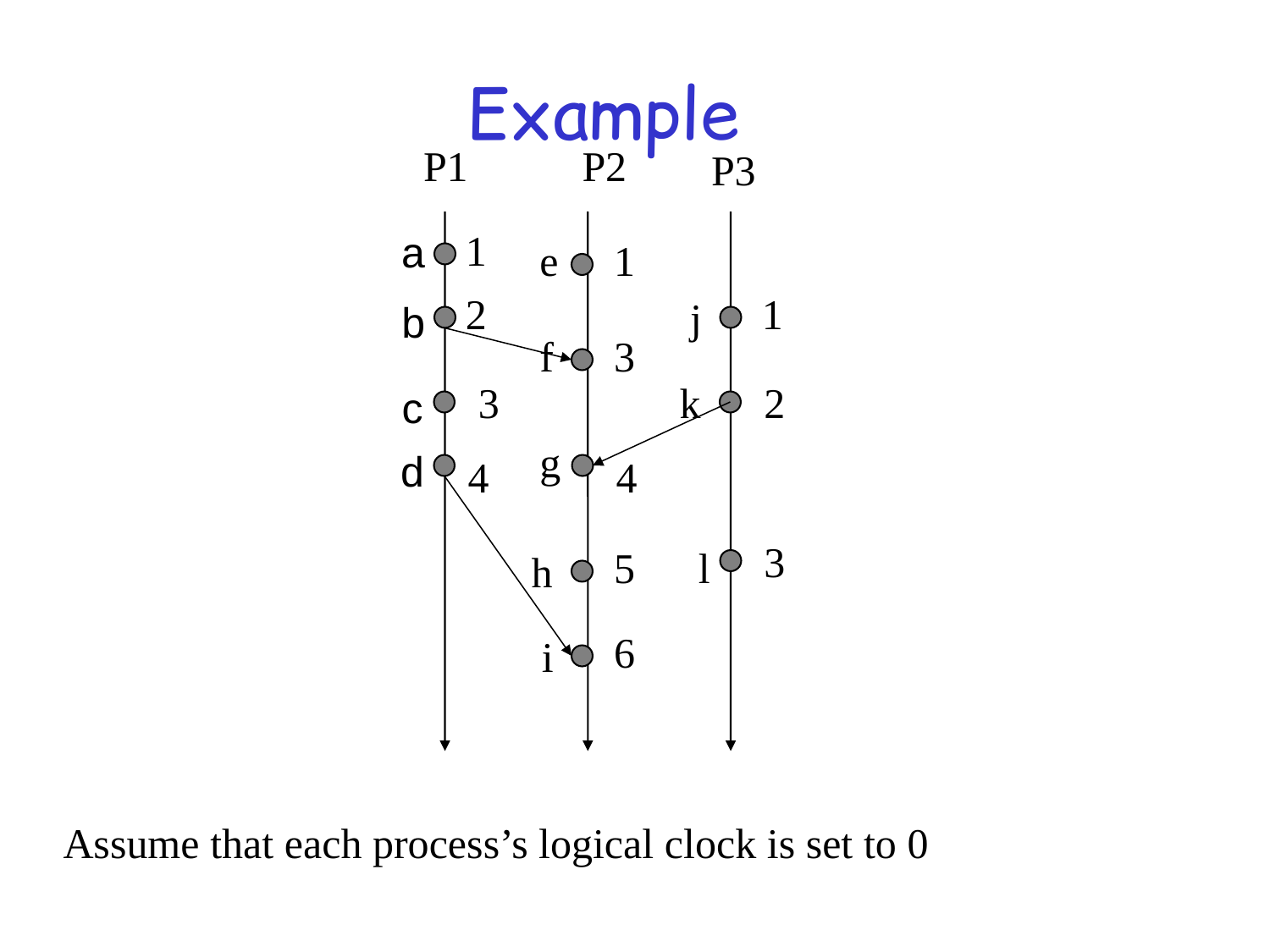

# Example
P1
P2
P3

1
a
e
1

2
1
j
b

f
3

3
k
2
c

g
d
4
4

3
5
l
h

6
i

Assume that each process’s logical clock is set to 0